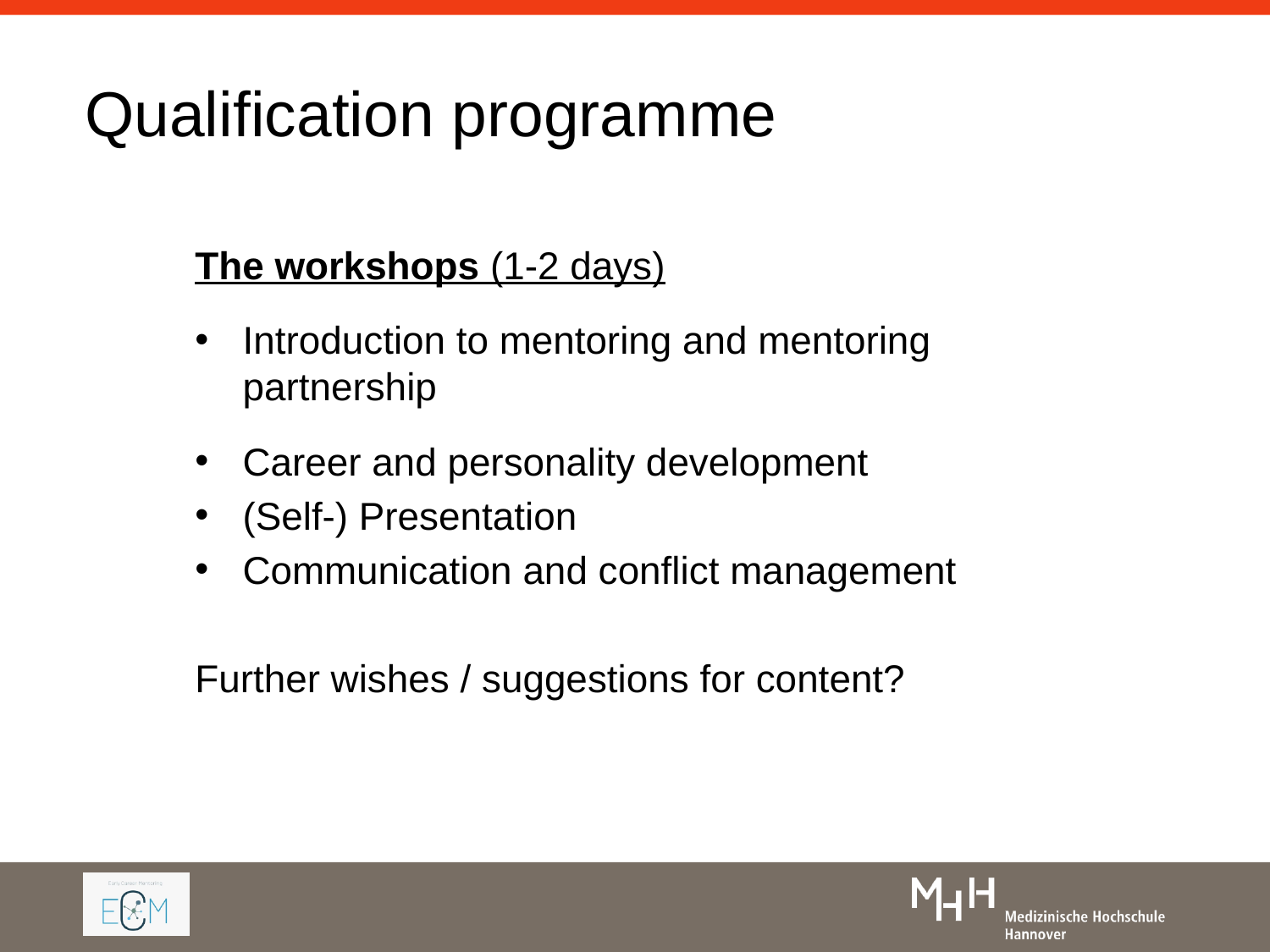

# Qualification programme
The workshops (1-2 days)
Introduction to mentoring and mentoring partnership
Career and personality development
(Self-) Presentation
Communication and conflict management

Further wishes / suggestions for content?